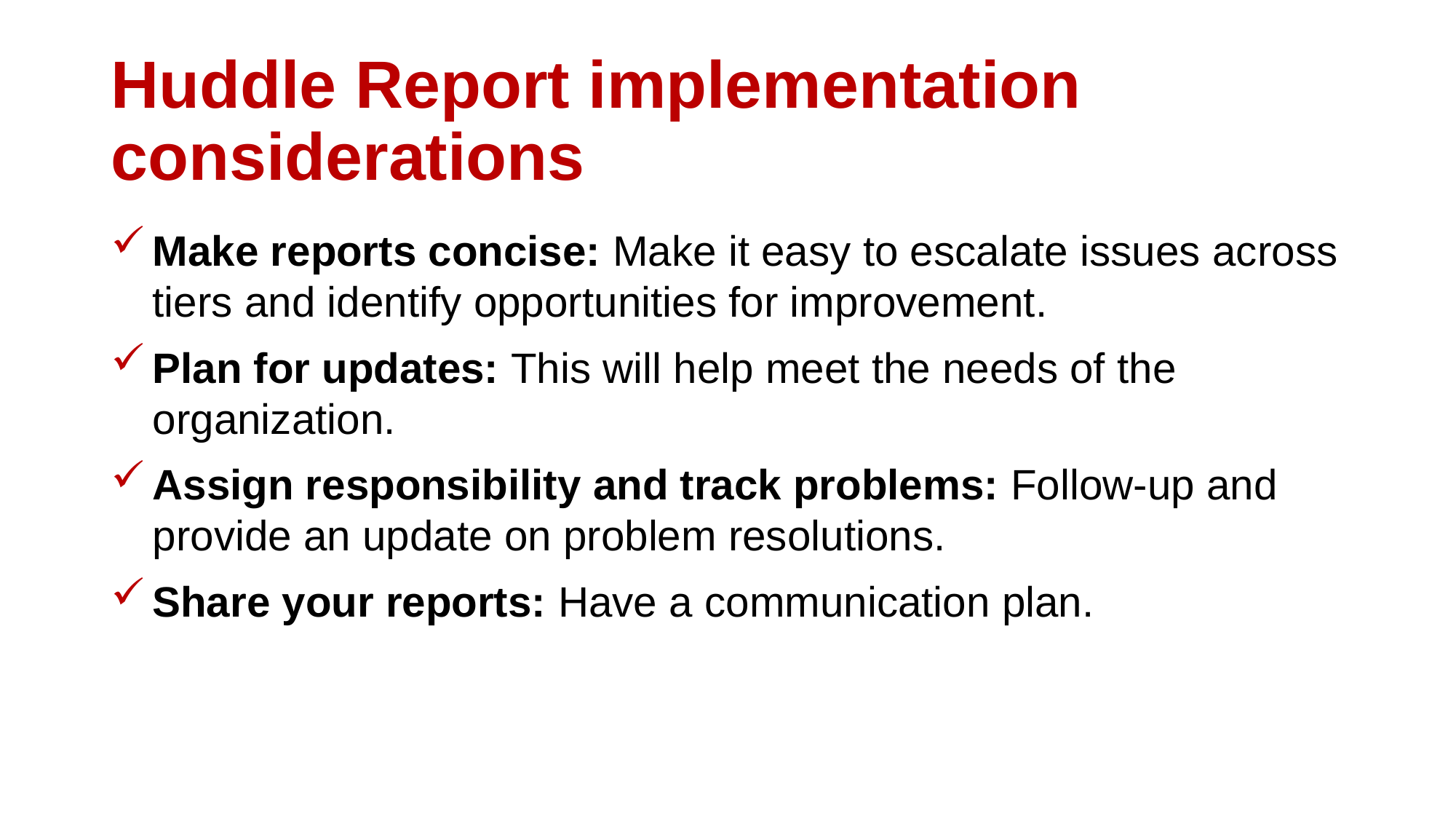

# Huddle Report implementation considerations
Make reports concise: Make it easy to escalate issues across tiers and identify opportunities for improvement.
Plan for updates: This will help meet the needs of the organization.
Assign responsibility and track problems: Follow-up and provide an update on problem resolutions.
Share your reports: Have a communication plan.